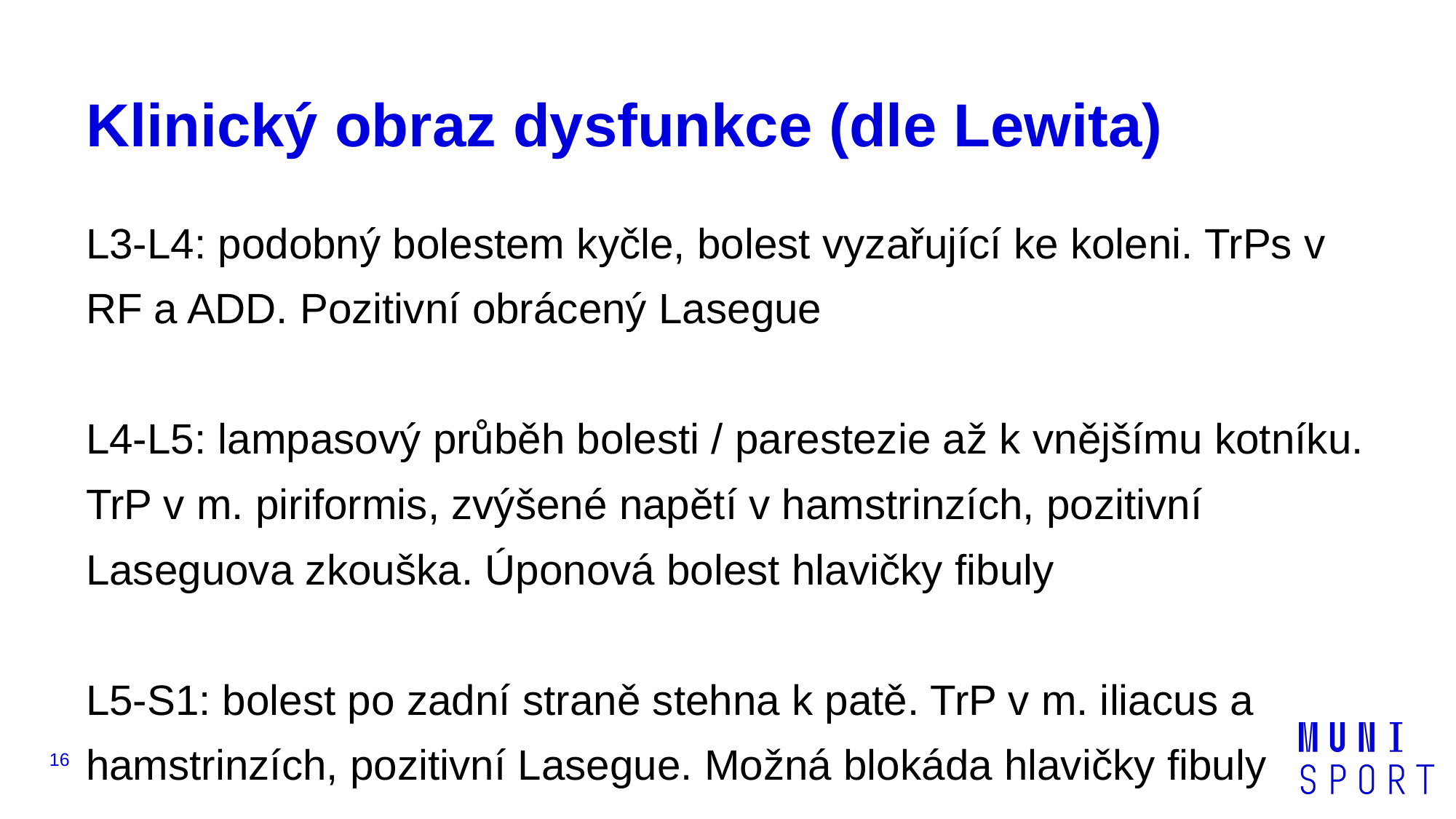

# Klinický obraz dysfunkce (dle Lewita)
L3-L4: podobný bolestem kyčle, bolest vyzařující ke koleni. TrPs v RF a ADD. Pozitivní obrácený Lasegue

L4-L5: lampasový průběh bolesti / parestezie až k vnějšímu kotníku. TrP v m. piriformis, zvýšené napětí v hamstrinzích, pozitivní Laseguova zkouška. Úponová bolest hlavičky fibuly

L5-S1: bolest po zadní straně stehna k patě. TrP v m. iliacus a hamstrinzích, pozitivní Lasegue. Možná blokáda hlavičky fibuly
16